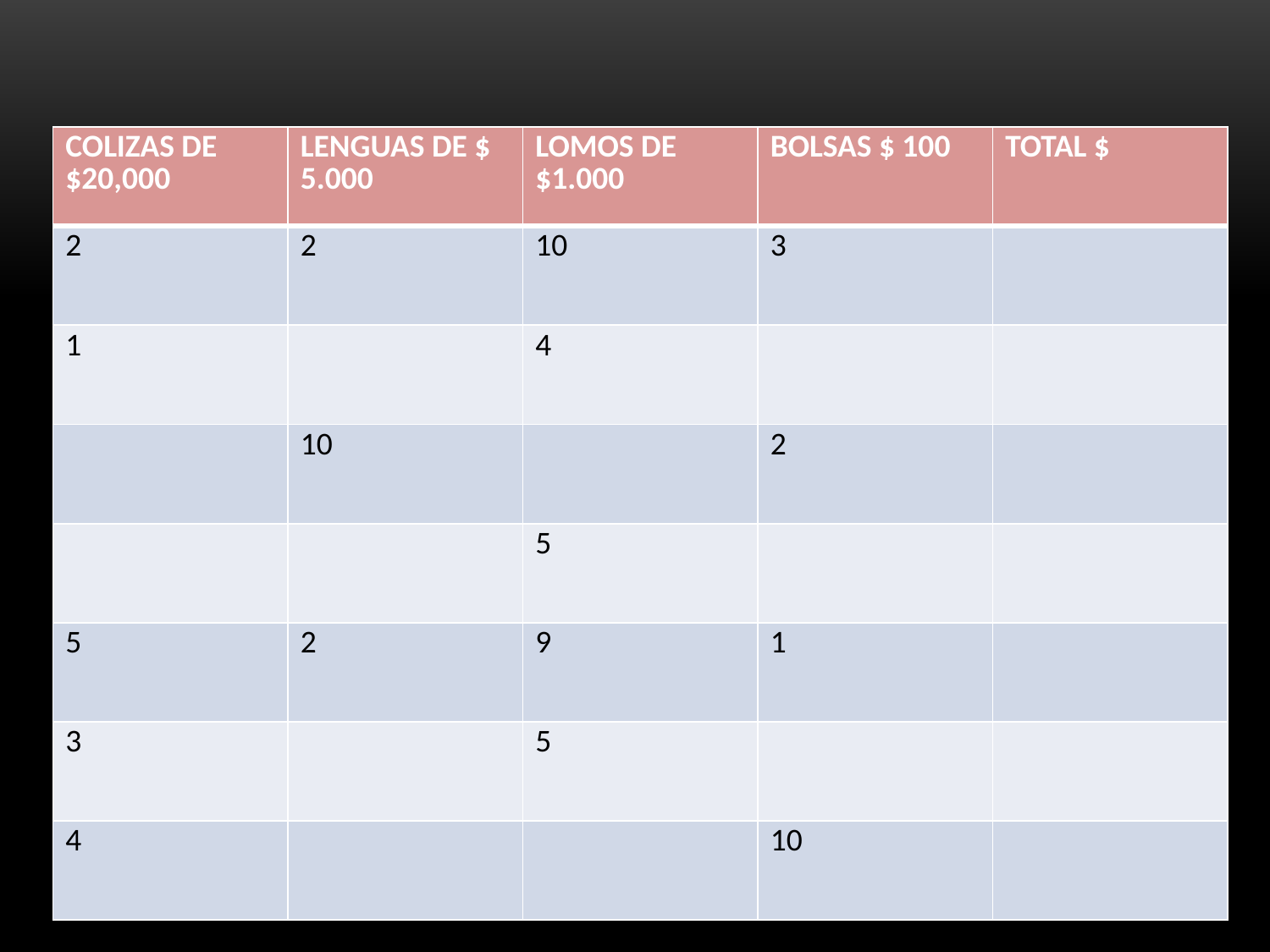

| COLIZAS DE $20,000 | LENGUAS DE $ 5.000 | LOMOS DE $1.000 | BOLSAS $ 100 | TOTAL $ |
| --- | --- | --- | --- | --- |
| 2 | 2 | 10 | 3 |  |
| 1 |  | 4 |  |  |
|  | 10 |  | 2 |  |
|  |  | 5 |  |  |
| 5 | 2 | 9 | 1 |  |
| 3 |  | 5 |  |  |
| 4 |  |  | 10 |  |